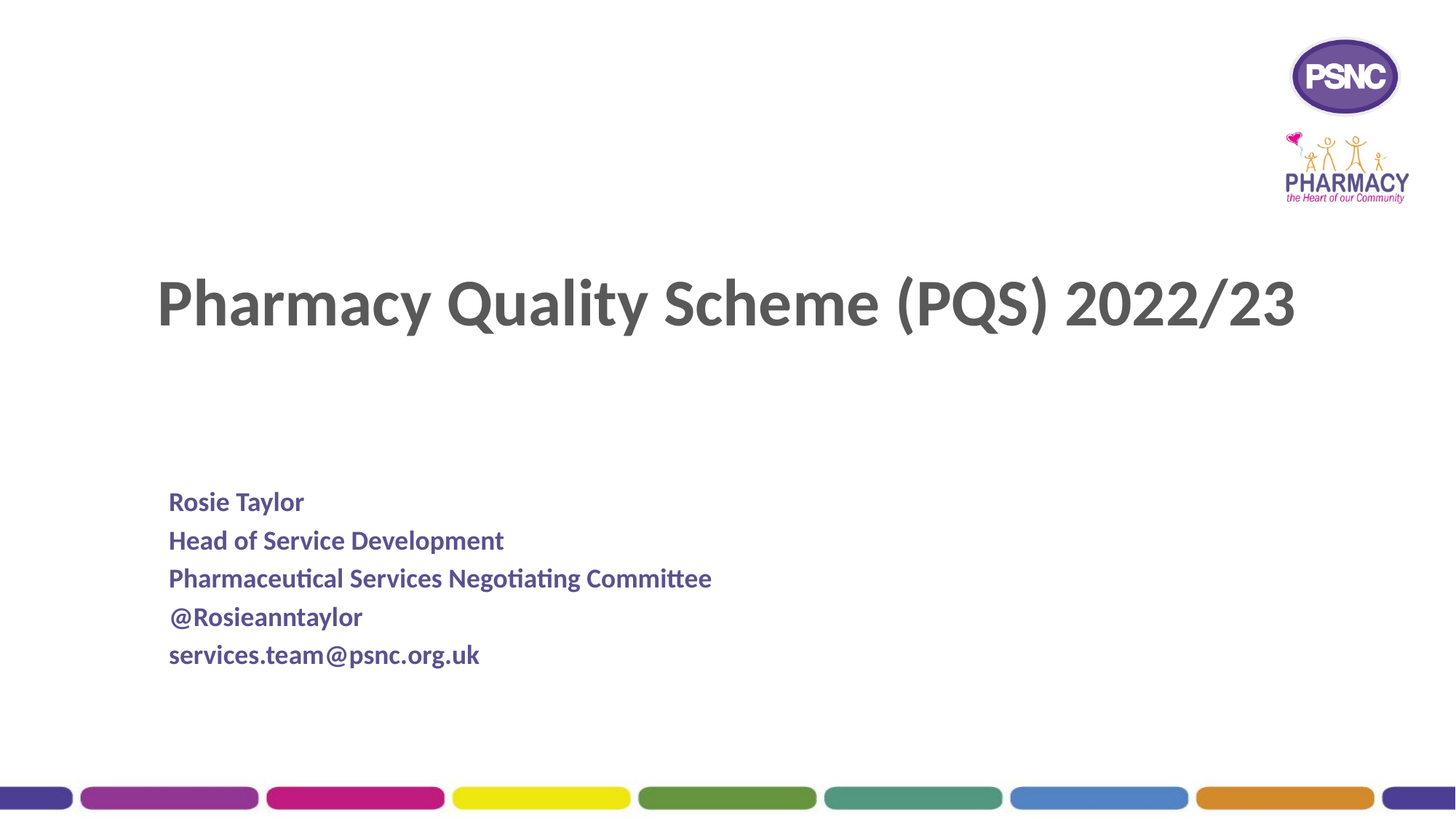

# Pharmacy Quality Scheme (PQS) 2022/23
Rosie Taylor
Head of Service Development
Pharmaceutical Services Negotiating Committee
@Rosieanntaylor
services.team@psnc.org.uk